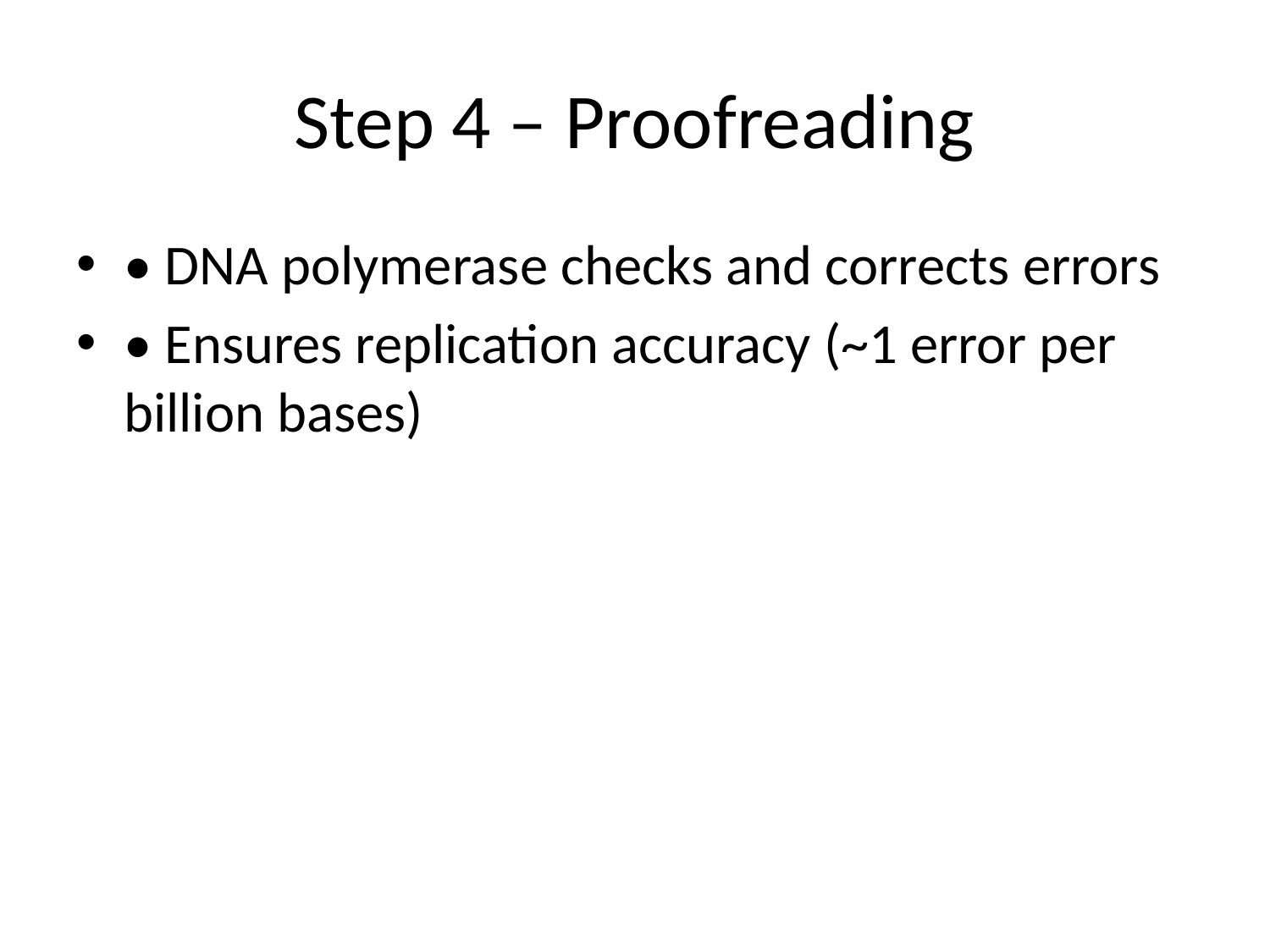

# Step 4 – Proofreading
• DNA polymerase checks and corrects errors
• Ensures replication accuracy (~1 error per billion bases)